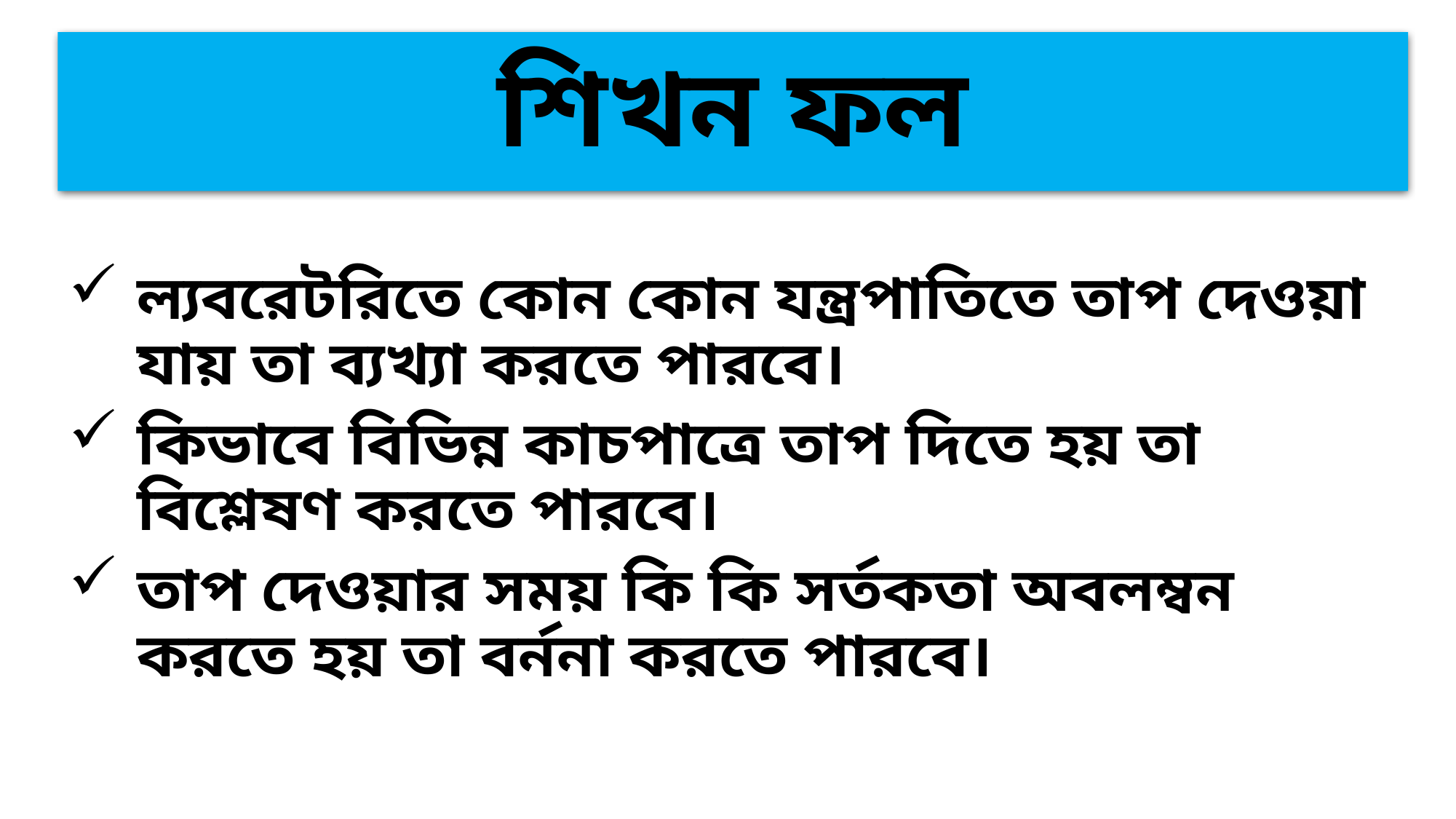

# শিখন ফল
ল্যবরেটরিতে কোন কোন যন্ত্রপাতিতে তাপ দেওয়া যায় তা ব্যখ্যা করতে পারবে।
কিভাবে বিভিন্ন কাচপাত্রে তাপ দিতে হয় তা বিশ্লেষণ করতে পারবে।
তাপ দেওয়ার সময় কি কি সর্তকতা অবলম্বন করতে হয় তা বর্ননা করতে পারবে।